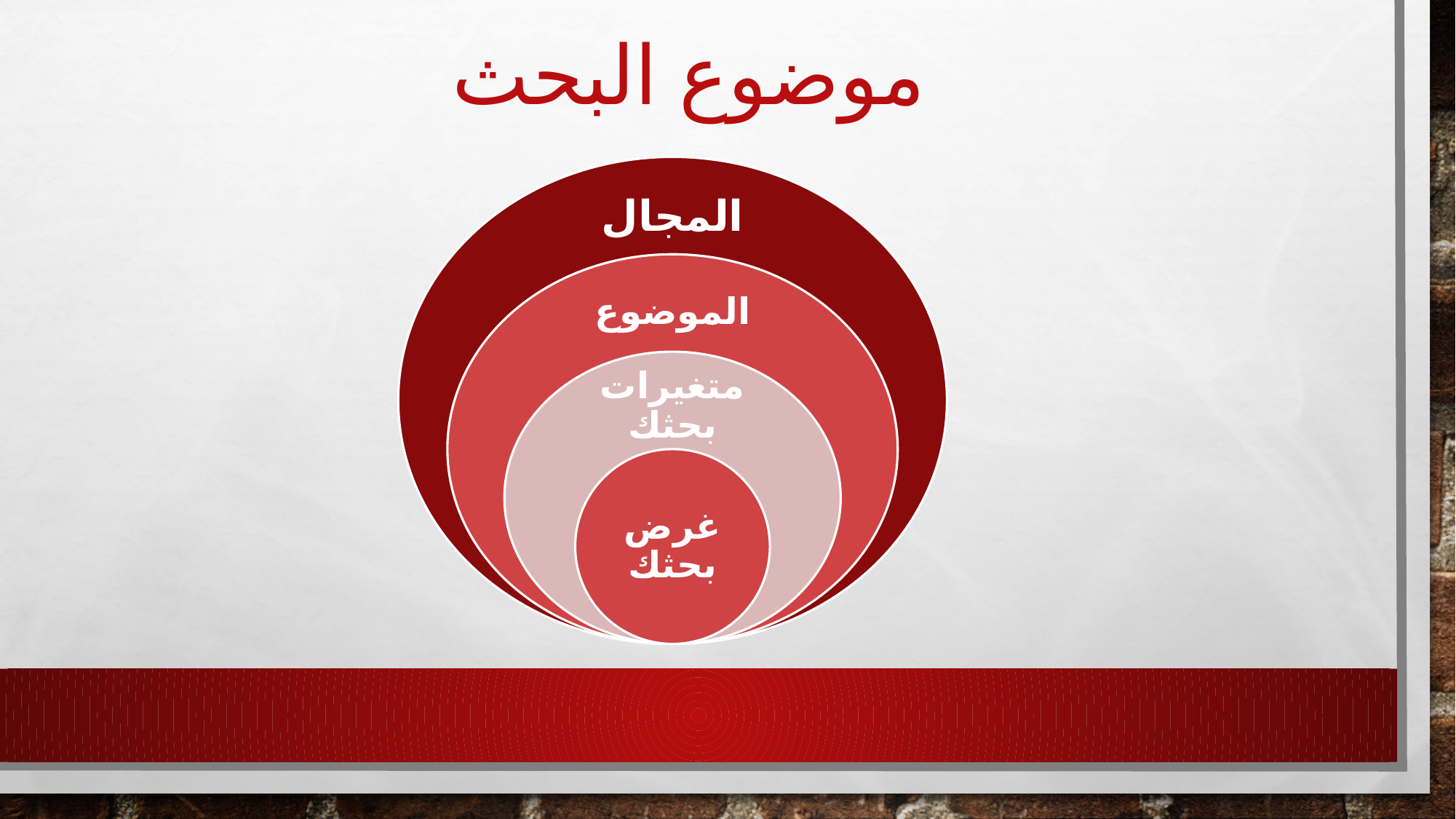

# موضوع البحث
المجال
الموضوع
متغيرات بحثك
غرض بحثك